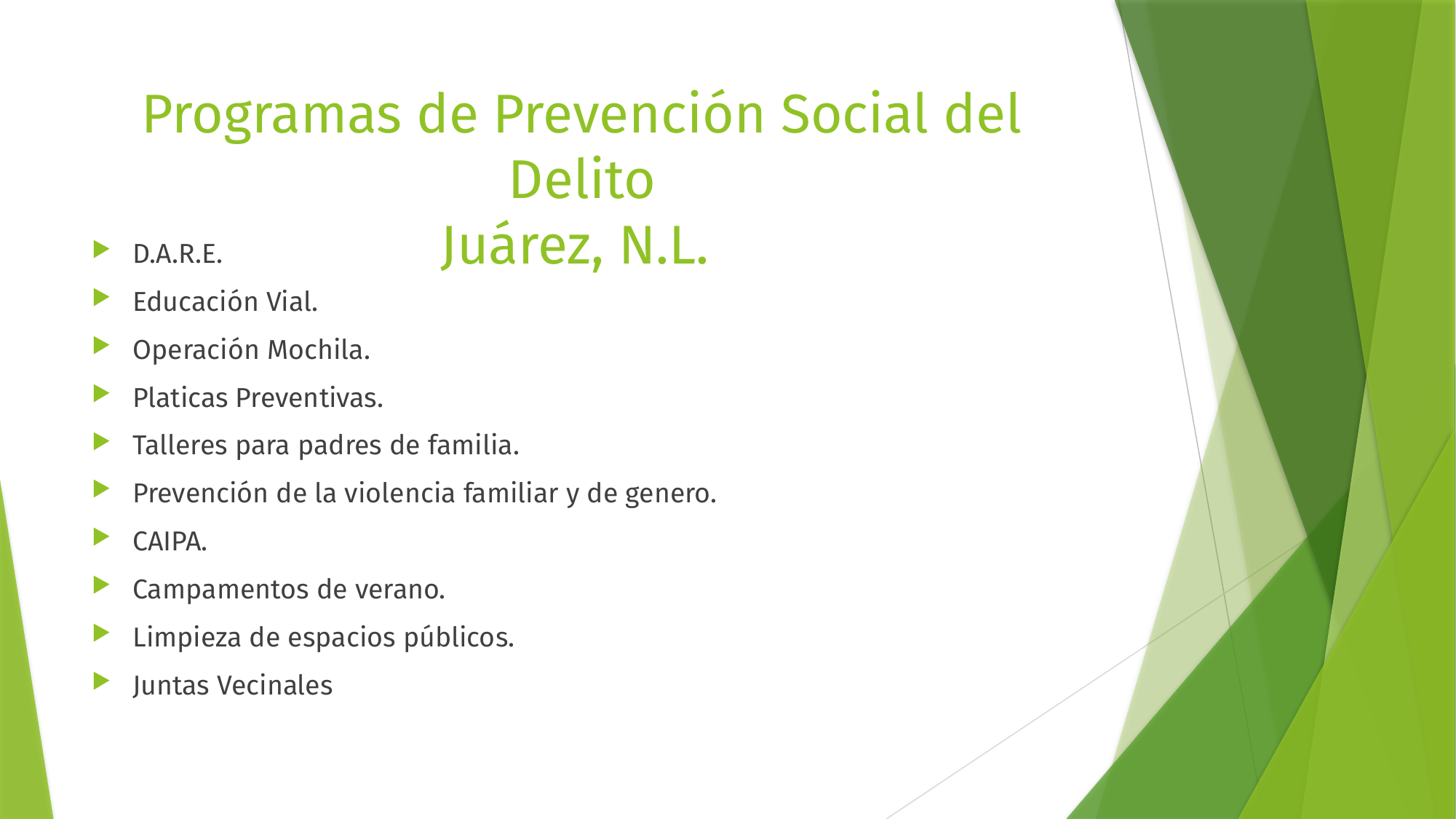

# Programas de Prevención Social del Delito Juárez, N.L.
D.A.R.E.
Educación Vial.
Operación Mochila.
Platicas Preventivas.
Talleres para padres de familia.
Prevención de la violencia familiar y de genero.
CAIPA.
Campamentos de verano.
Limpieza de espacios públicos.
Juntas Vecinales